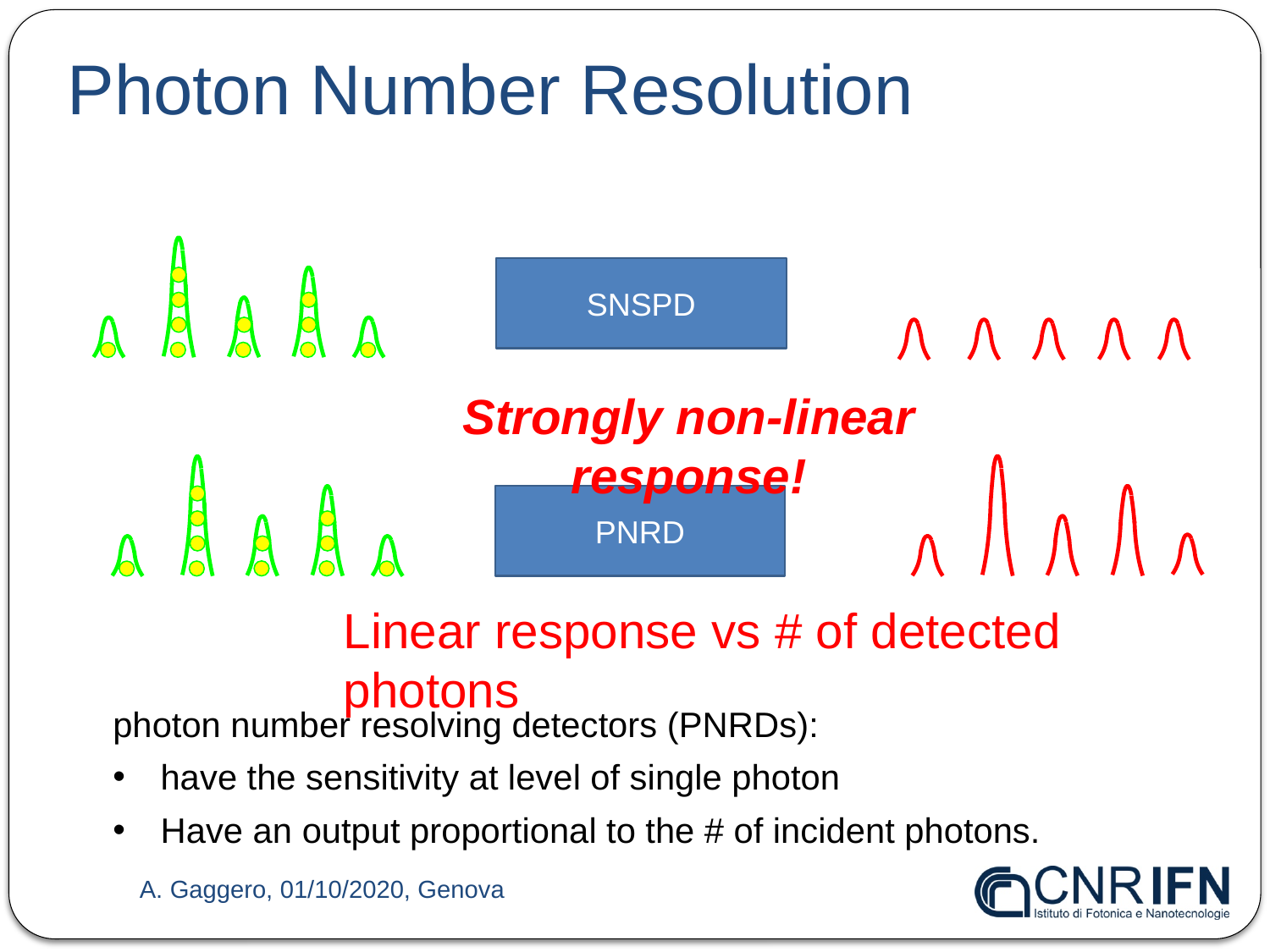

Photon Number Resolution

SNSPD

Strongly non-linear response!

PNRD

Linear response vs # of detected photons
photon number resolving detectors (PNRDs):
have the sensitivity at level of single photon
Have an output proportional to the # of incident photons.
A. Gaggero, 01/10/2020, Genova